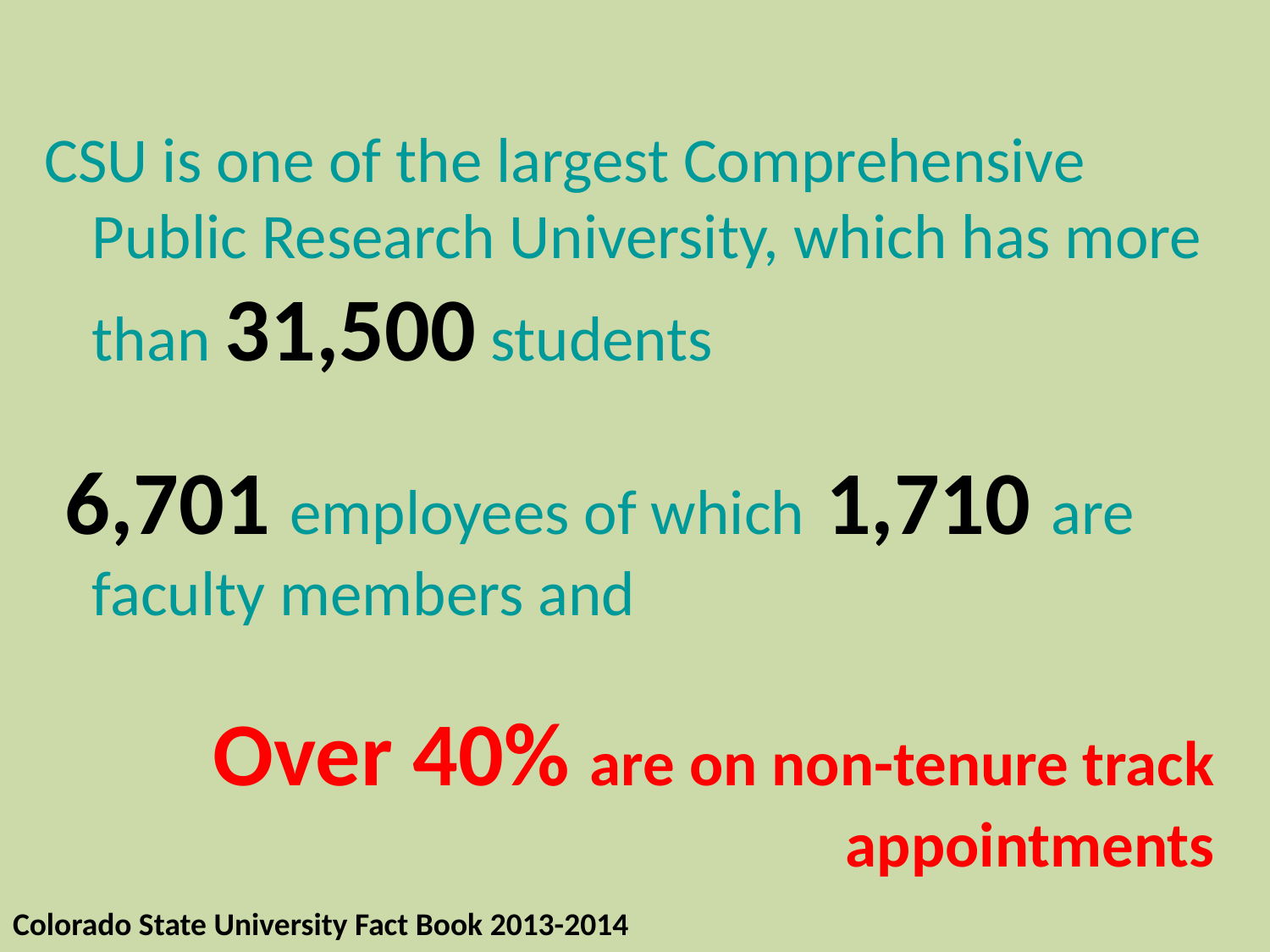

CSU is one of the largest Comprehensive Public Research University, which has more than 31,500 students

 6,701 employees of which 1,710 are faculty members and

Over 40% are on non-tenure track appointments

Colorado State University Fact Book 2013-2014